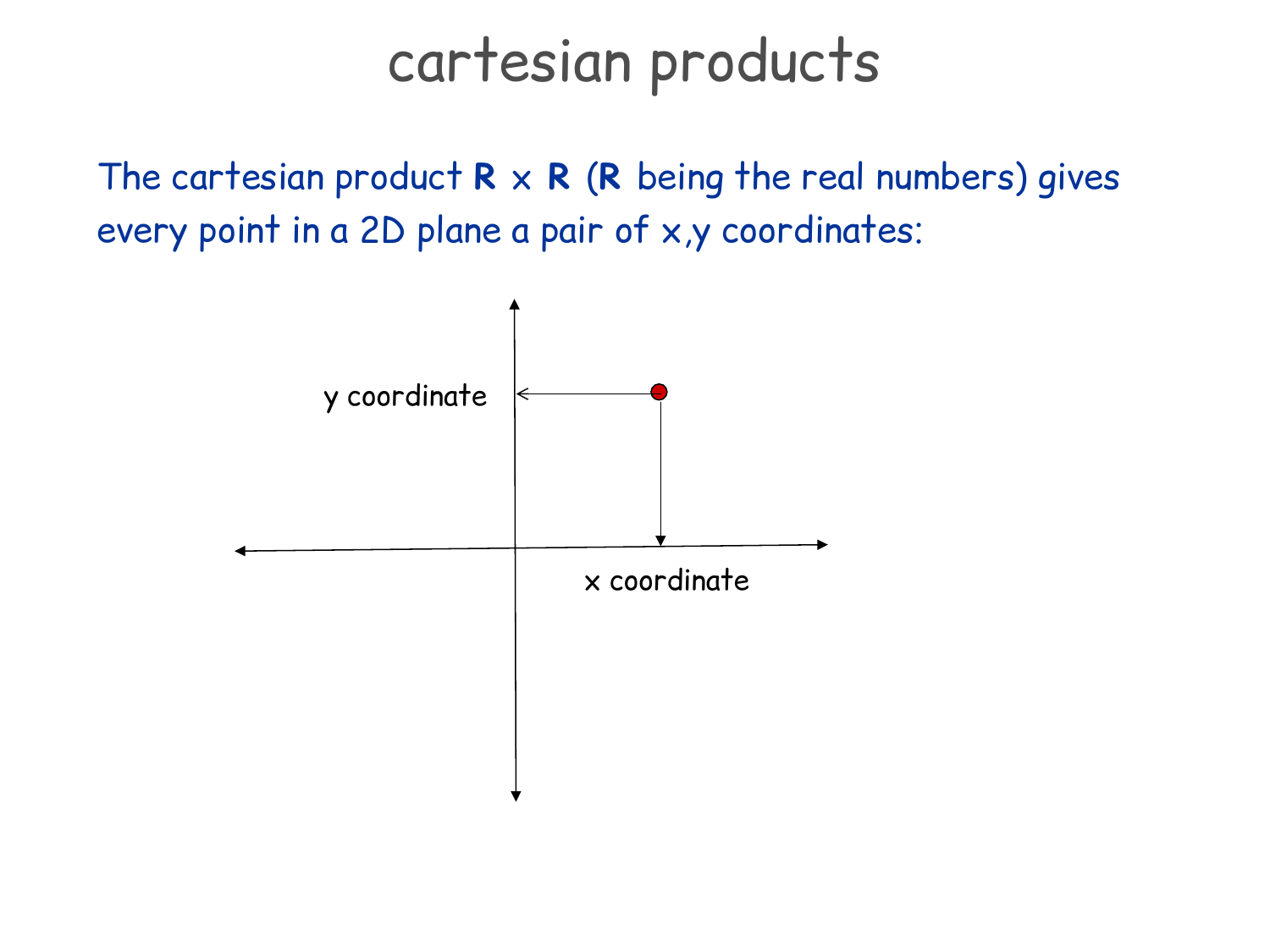

# cartesian products
The cartesian product R x R (R being the real numbers) gives
every point in a 2D plane a pair of x,y coordinates:
y coordinate

x coordinate